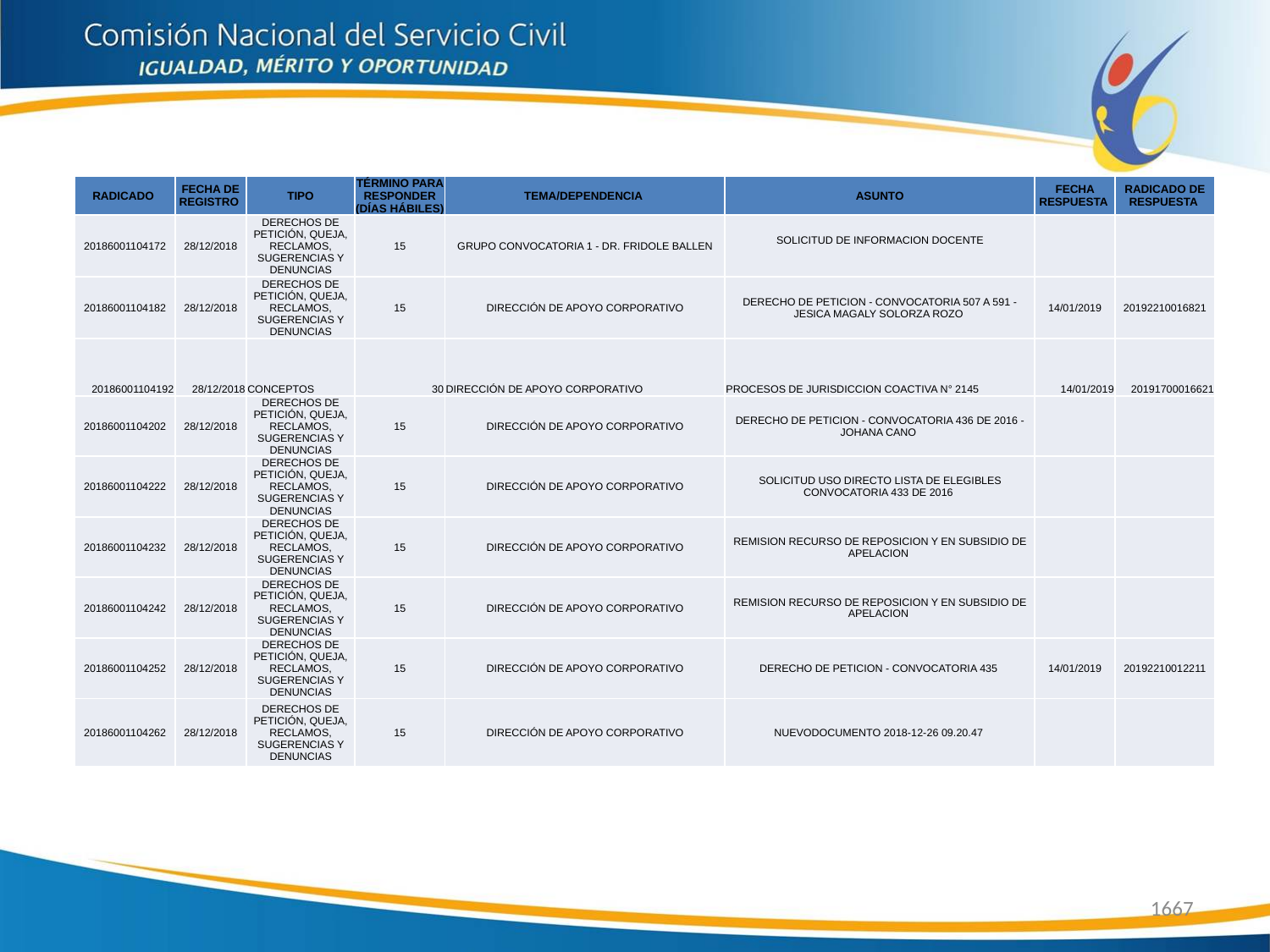

| RADICADO | FECHA DE REGISTRO | TIPO | TÉRMINO PARA RESPONDER (DÍAS HÁBILES) | TEMA/DEPENDENCIA | ASUNTO | FECHA RESPUESTA | RADICADO DE RESPUESTA |
| --- | --- | --- | --- | --- | --- | --- | --- |
| 20186001104172 | 28/12/2018 | DERECHOS DE PETICIÓN, QUEJA, RECLAMOS, SUGERENCIAS Y DENUNCIAS | 15 | GRUPO CONVOCATORIA 1 - DR. FRIDOLE BALLEN | SOLICITUD DE INFORMACION DOCENTE |  |  |
| 20186001104182 | 28/12/2018 | DERECHOS DE PETICIÓN, QUEJA, RECLAMOS, SUGERENCIAS Y DENUNCIAS | 15 | DIRECCIÓN DE APOYO CORPORATIVO | DERECHO DE PETICION - CONVOCATORIA 507 A 591 - JESICA MAGALY SOLORZA ROZO | 14/01/2019 | 20192210016821 |
| 20186001104192 | 28/12/2018 | CONCEPTOS | 30 | DIRECCIÓN DE APOYO CORPORATIVO | PROCESOS DE JURISDICCION COACTIVA N° 2145 | 14/01/2019 | 20191700016621 |
| 20186001104202 | 28/12/2018 | DERECHOS DE PETICIÓN, QUEJA, RECLAMOS, SUGERENCIAS Y DENUNCIAS | 15 | DIRECCIÓN DE APOYO CORPORATIVO | DERECHO DE PETICION - CONVOCATORIA 436 DE 2016 - JOHANA CANO |  |  |
| 20186001104222 | 28/12/2018 | DERECHOS DE PETICIÓN, QUEJA, RECLAMOS, SUGERENCIAS Y DENUNCIAS | 15 | DIRECCIÓN DE APOYO CORPORATIVO | SOLICITUD USO DIRECTO LISTA DE ELEGIBLES CONVOCATORIA 433 DE 2016 |  |  |
| 20186001104232 | 28/12/2018 | DERECHOS DE PETICIÓN, QUEJA, RECLAMOS, SUGERENCIAS Y DENUNCIAS | 15 | DIRECCIÓN DE APOYO CORPORATIVO | REMISION RECURSO DE REPOSICION Y EN SUBSIDIO DE APELACION |  |  |
| 20186001104242 | 28/12/2018 | DERECHOS DE PETICIÓN, QUEJA, RECLAMOS, SUGERENCIAS Y DENUNCIAS | 15 | DIRECCIÓN DE APOYO CORPORATIVO | REMISION RECURSO DE REPOSICION Y EN SUBSIDIO DE APELACION |  |  |
| 20186001104252 | 28/12/2018 | DERECHOS DE PETICIÓN, QUEJA, RECLAMOS, SUGERENCIAS Y DENUNCIAS | 15 | DIRECCIÓN DE APOYO CORPORATIVO | DERECHO DE PETICION - CONVOCATORIA 435 | 14/01/2019 | 20192210012211 |
| 20186001104262 | 28/12/2018 | DERECHOS DE PETICIÓN, QUEJA, RECLAMOS, SUGERENCIAS Y DENUNCIAS | 15 | DIRECCIÓN DE APOYO CORPORATIVO | NUEVODOCUMENTO 2018-12-26 09.20.47 |  |  |
1667